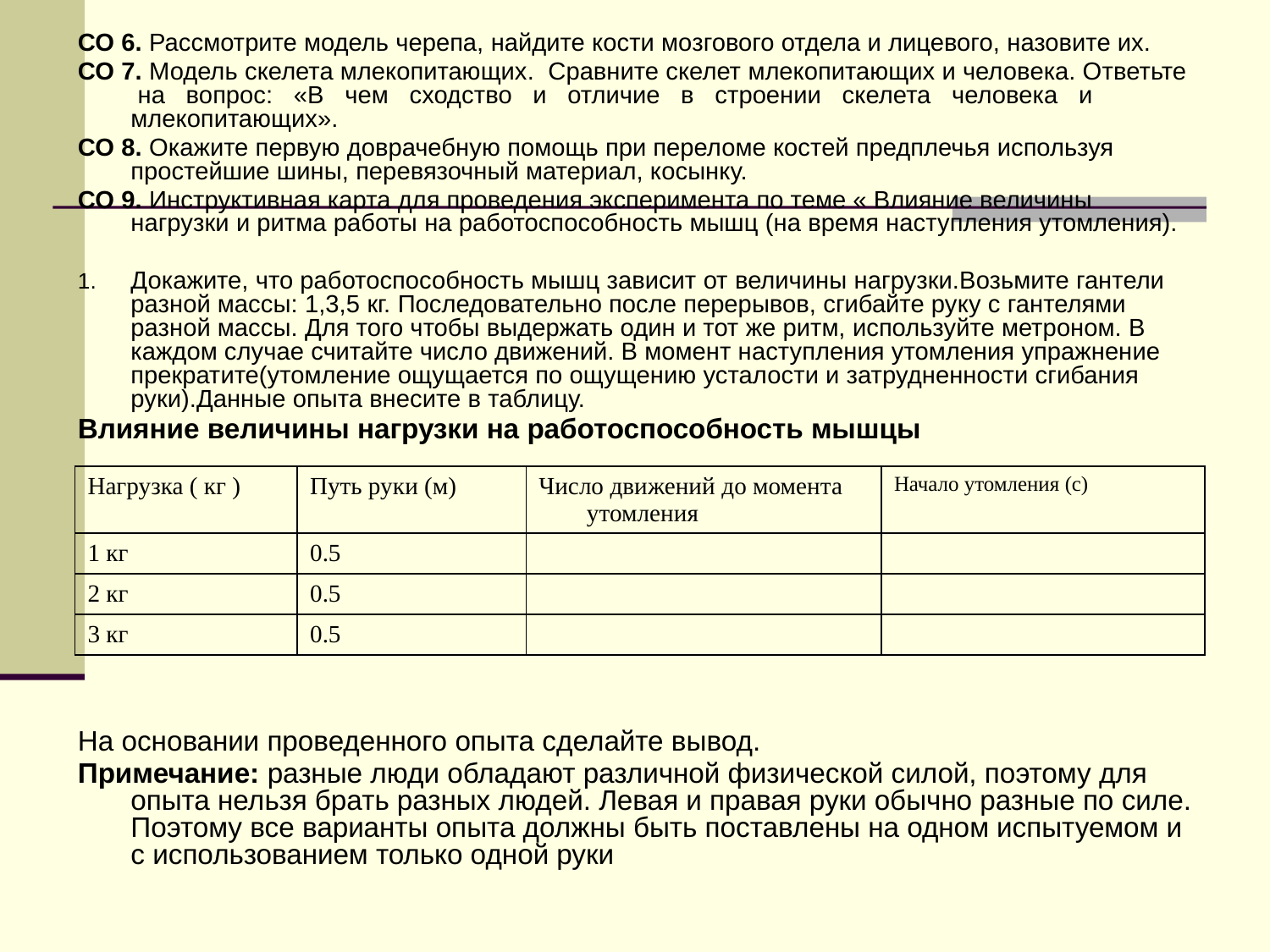

СО 6. Рассмотрите модель черепа, найдите кости мозгового отдела и лицевого, назовите их.
СО 7. Модель скелета млекопитающих.  Сравните скелет млекопитающих и человека. Ответьте   на   вопрос:   «В   чем   сходство   и   отличие   в   строении   скелета   человека   и млекопитающих».
СО 8. Окажите первую доврачебную помощь при переломе костей предплечья используя простейшие шины, перевязочный материал, косынку.
СО 9. Инструктивная карта для проведения эксперимента по теме « Влияние величины нагрузки и ритма работы на работоспособность мышц (на время наступления утомления).

Докажите, что работоспособность мышц зависит от величины нагрузки.Возьмите гантели разной массы: 1,3,5 кг. Последовательно после перерывов, сгибайте руку с гантелями разной массы. Для того чтобы выдержать один и тот же ритм, используйте метроном. В каждом случае считайте число движений. В момент наступления утомления упражнение прекратите(утомление ощущается по ощущению усталости и затрудненности сгибания руки).Данные опыта внесите в таблицу.
Влияние величины нагрузки на работоспособность мышцы

На основании проведенного опыта сделайте вывод.
Примечание: разные люди обладают различной физической силой, поэтому для опыта нельзя брать разных людей. Левая и правая руки обычно разные по силе. Поэтому все варианты опыта должны быть поставлены на одном испытуемом и с использованием только одной руки

| Нагрузка ( кг ) | Путь руки (м) | Число движений до момента утомления | Начало утомления (с) |
| --- | --- | --- | --- |
| 1 кг | 0.5 |  |  |
| 2 кг | 0.5 |  |  |
| 3 кг | 0.5 |  |  |